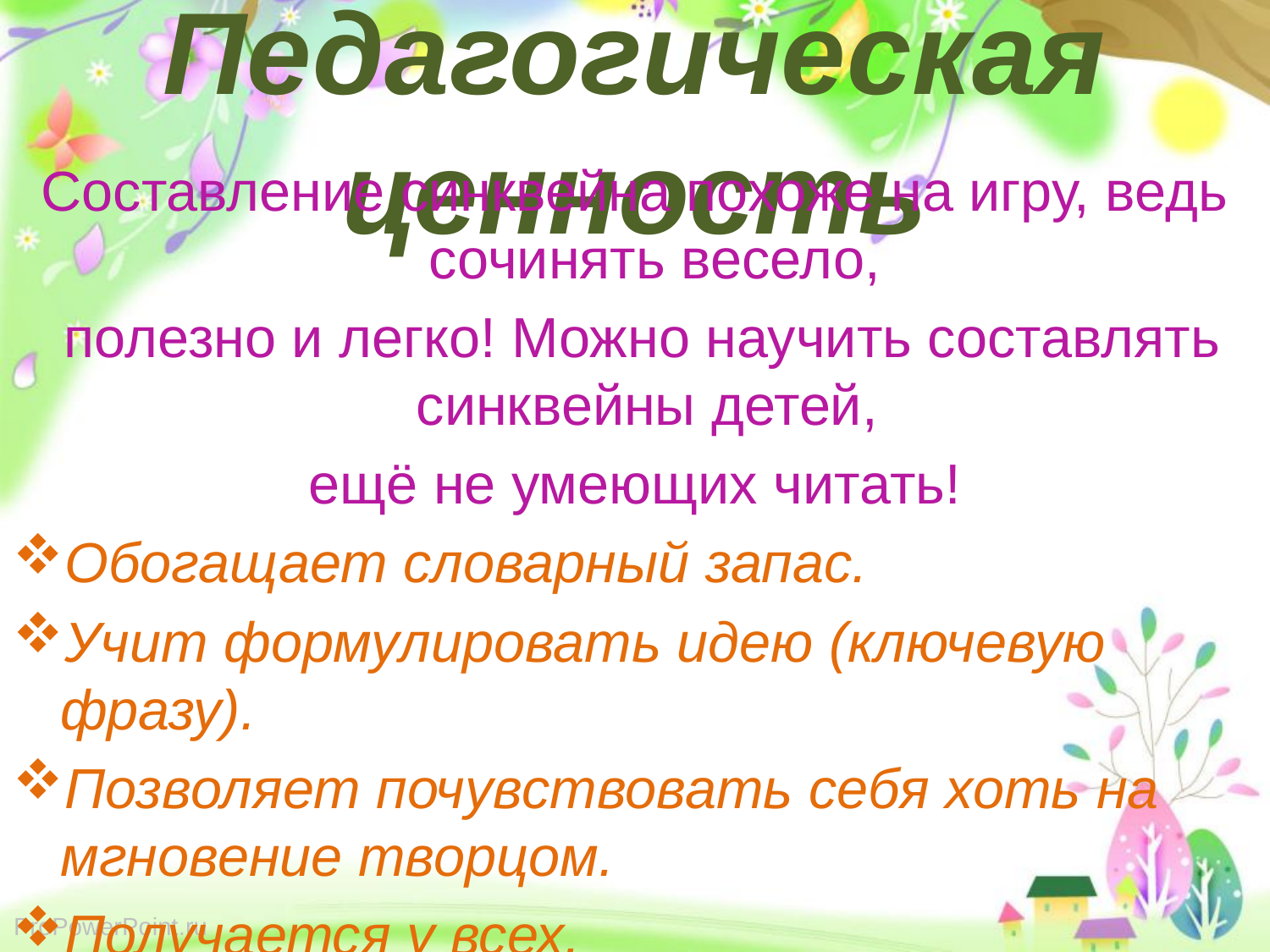

# Педагогическая ценность
Составление синквейна похоже на игру, ведь сочинять весело,
 полезно и легко! Можно научить составлять синквейны детей,
ещё не умеющих читать!
Обогащает словарный запас.
Учит формулировать идею (ключевую фразу).
Позволяет почувствовать себя хоть на мгновение творцом.
Получается у всех.
Активизирует  и развивает мыслительную деятельность.